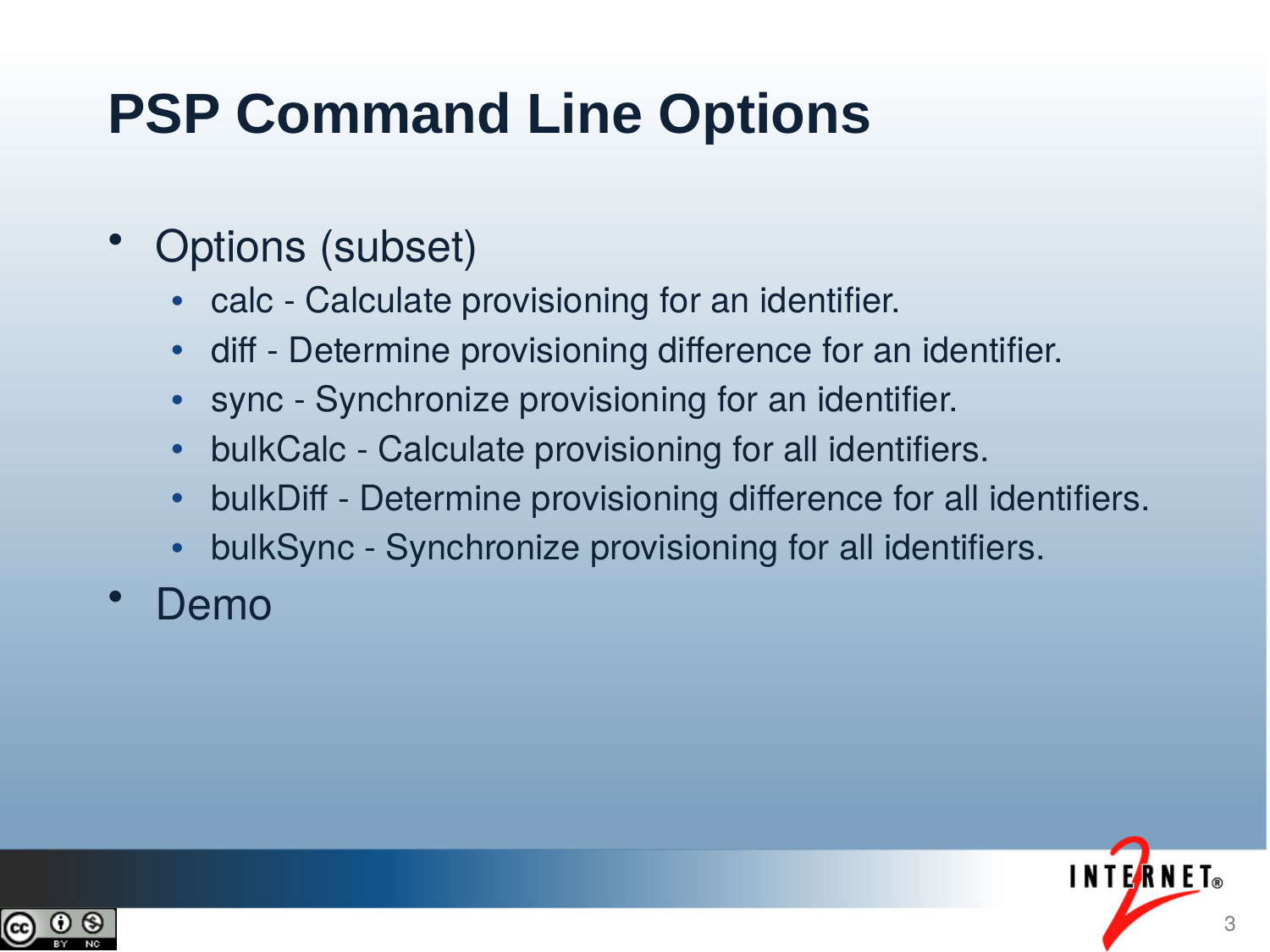

# PSP Command Line Options
Options (subset)
calc - Calculate provisioning for an identifier.
diff - Determine provisioning difference for an identifier.
sync - Synchronize provisioning for an identifier.
bulkCalc - Calculate provisioning for all identifiers.
bulkDiff - Determine provisioning difference for all identifiers.
bulkSync - Synchronize provisioning for all identifiers.
Demo
3